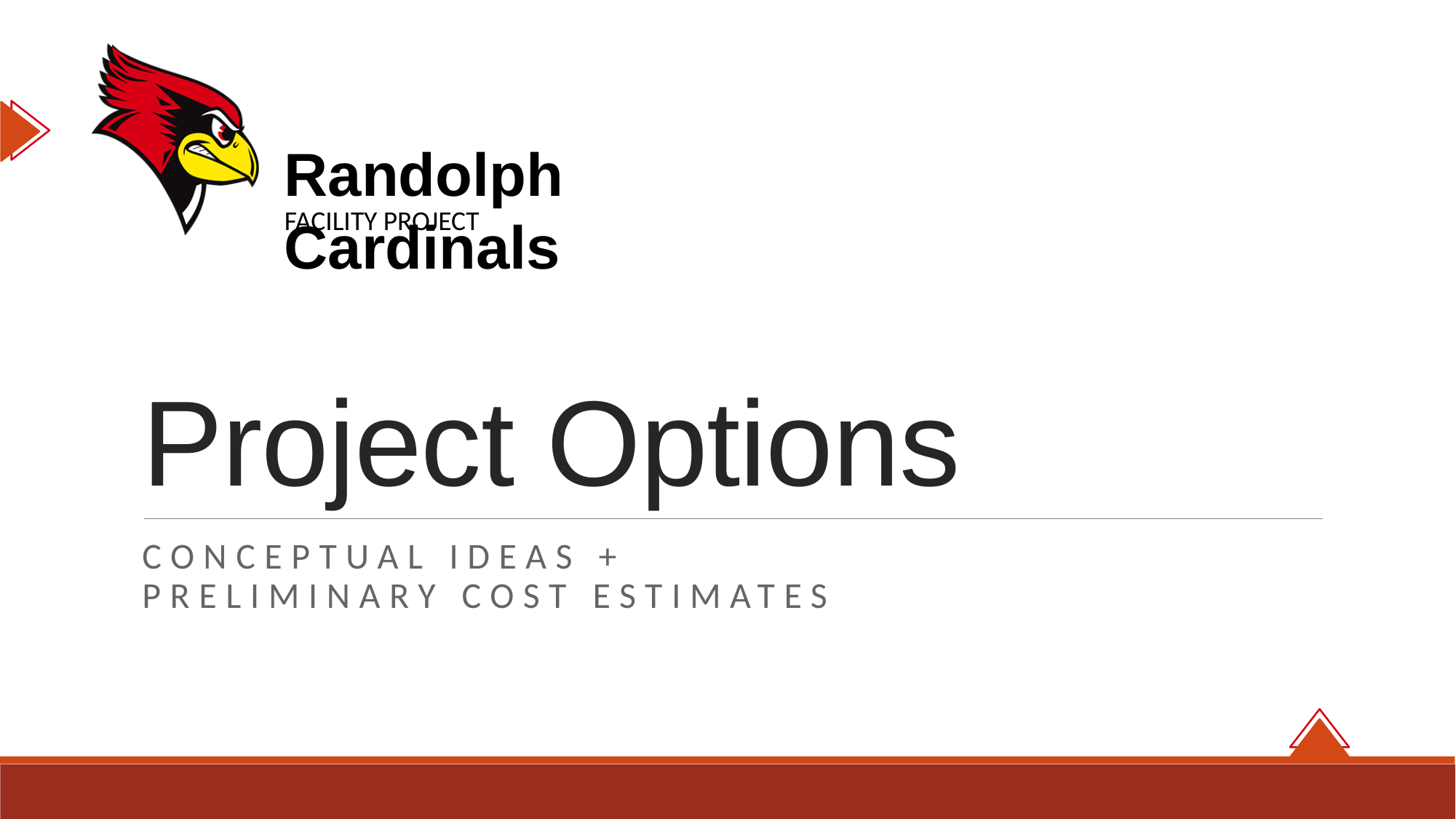

# Project Options
Conceptual ideas +
Preliminary cost estimates